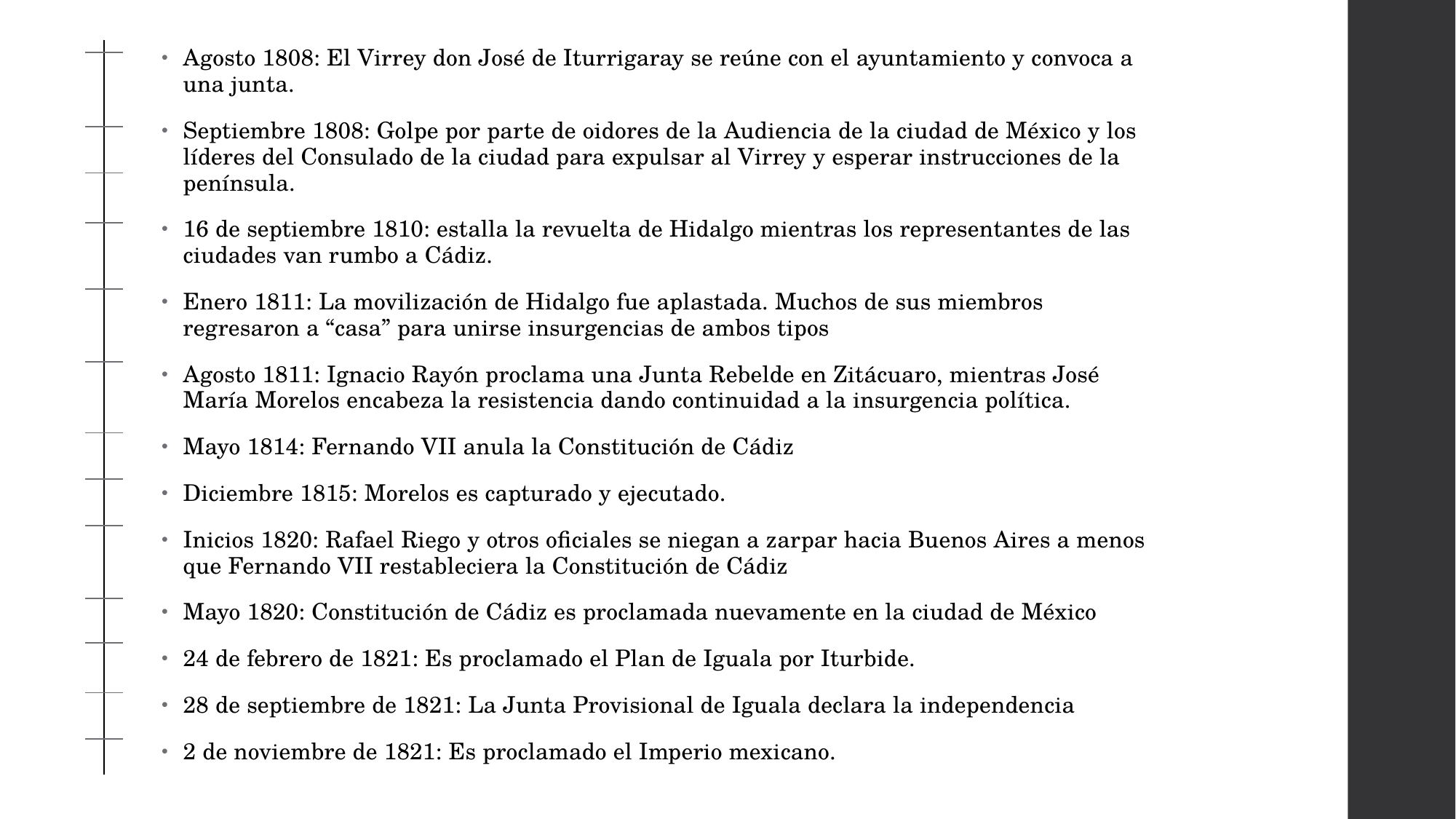

Agosto 1808: El Virrey don José de Iturrigaray se reúne con el ayuntamiento y convoca a una junta.
Septiembre 1808: Golpe por parte de oidores de la Audiencia de la ciudad de México y los líderes del Consulado de la ciudad para expulsar al Virrey y esperar instrucciones de la península.
16 de septiembre 1810: estalla la revuelta de Hidalgo mientras los representantes de las ciudades van rumbo a Cádiz.
Enero 1811: La movilización de Hidalgo fue aplastada. Muchos de sus miembros regresaron a “casa” para unirse insurgencias de ambos tipos
Agosto 1811: Ignacio Rayón proclama una Junta Rebelde en Zitácuaro, mientras José María Morelos encabeza la resistencia dando continuidad a la insurgencia política.
Mayo 1814: Fernando VII anula la Constitución de Cádiz
Diciembre 1815: Morelos es capturado y ejecutado.
Inicios 1820: Rafael Riego y otros oficiales se niegan a zarpar hacia Buenos Aires a menos que Fernando VII restableciera la Constitución de Cádiz
Mayo 1820: Constitución de Cádiz es proclamada nuevamente en la ciudad de México
24 de febrero de 1821: Es proclamado el Plan de Iguala por Iturbide.
28 de septiembre de 1821: La Junta Provisional de Iguala declara la independencia
2 de noviembre de 1821: Es proclamado el Imperio mexicano.